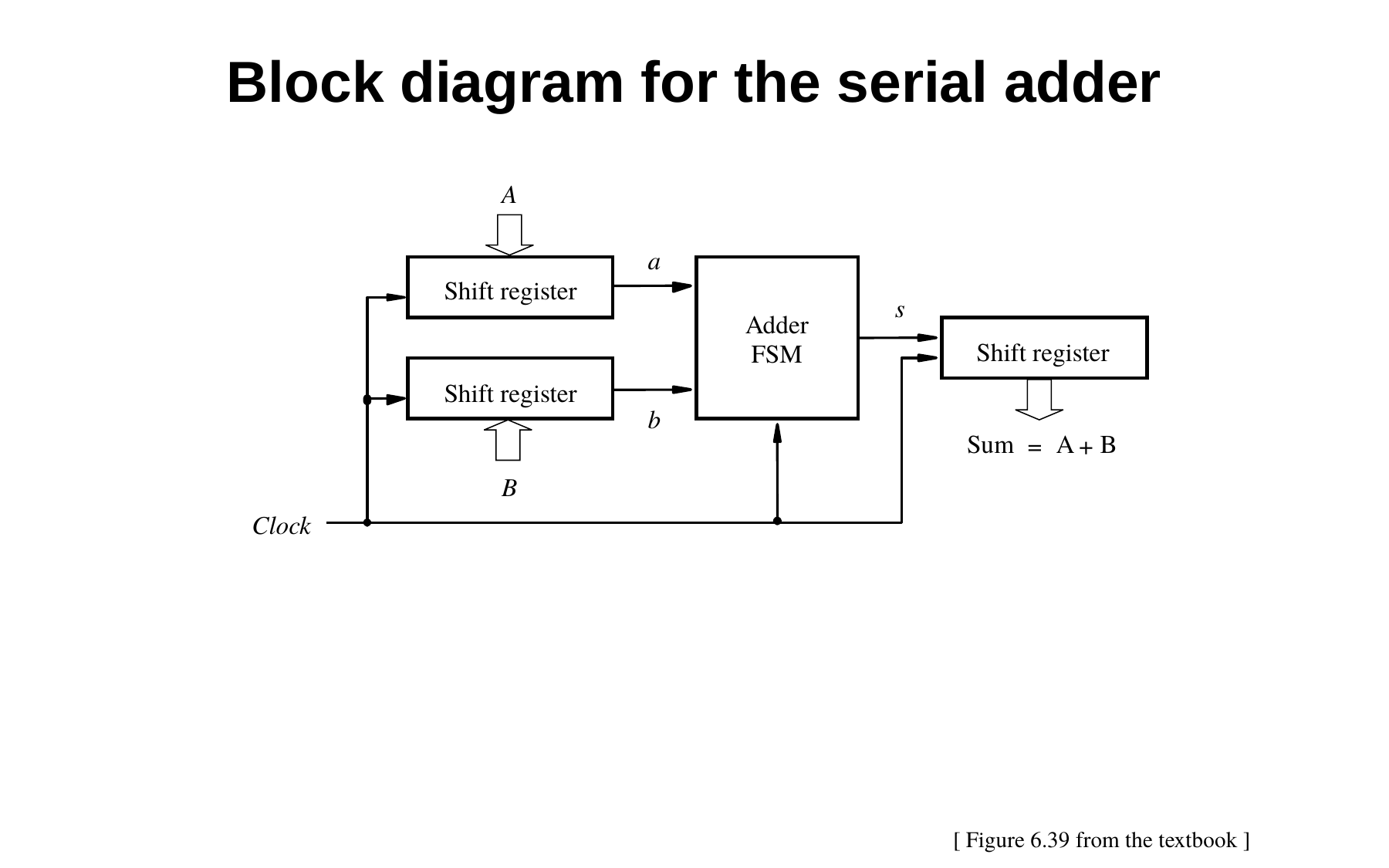

Block diagram for the serial adder
A

a

Shift register

s

Adder

Shift register
FSM

Shift register

b

Sum
A
B
=
+

B
Clock

[ Figure 6.39 from the textbook ]